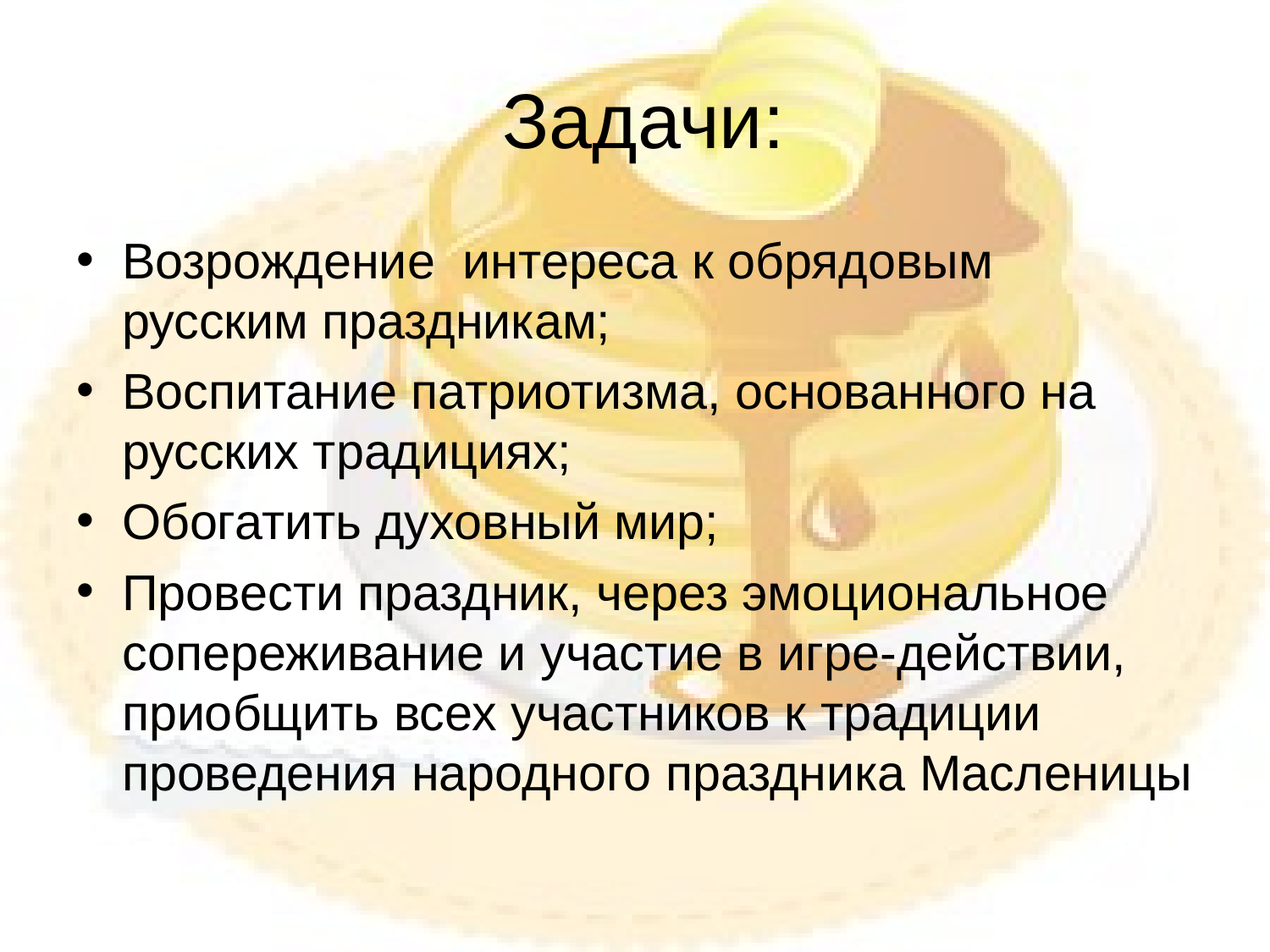

# Задачи:
Возрождение  интереса к обрядовым русским праздникам;
Воспитание патриотизма, основанного на русских традициях;
Обогатить духовный мир;
Провести праздник, через эмоциональное сопереживание и участие в игре-действии, приобщить всех участников к традиции проведения народного праздника Масленицы